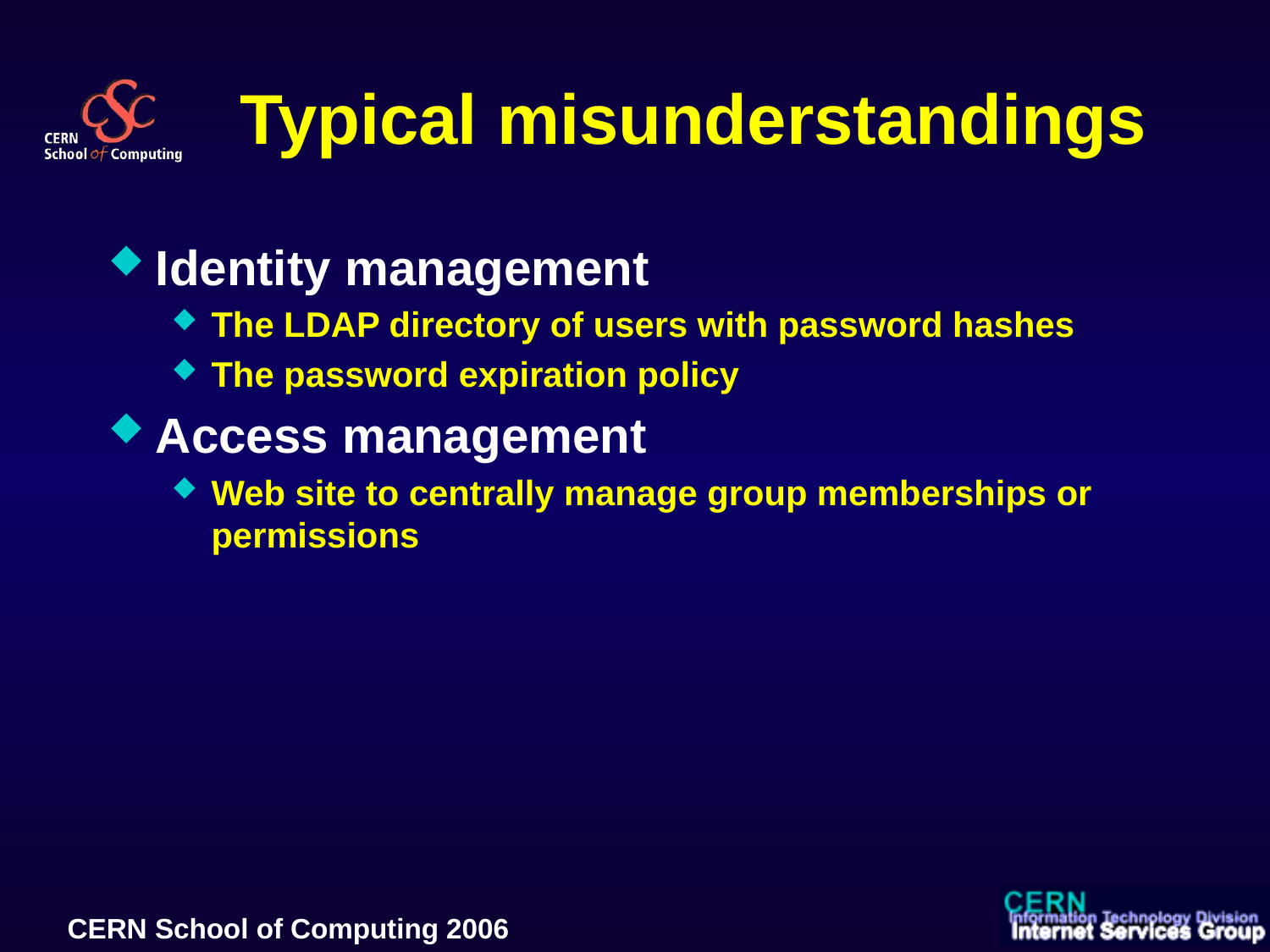

# Typical misunderstandings
Identity management
The LDAP directory of users with password hashes
The password expiration policy
Access management
Web site to centrally manage group memberships or permissions